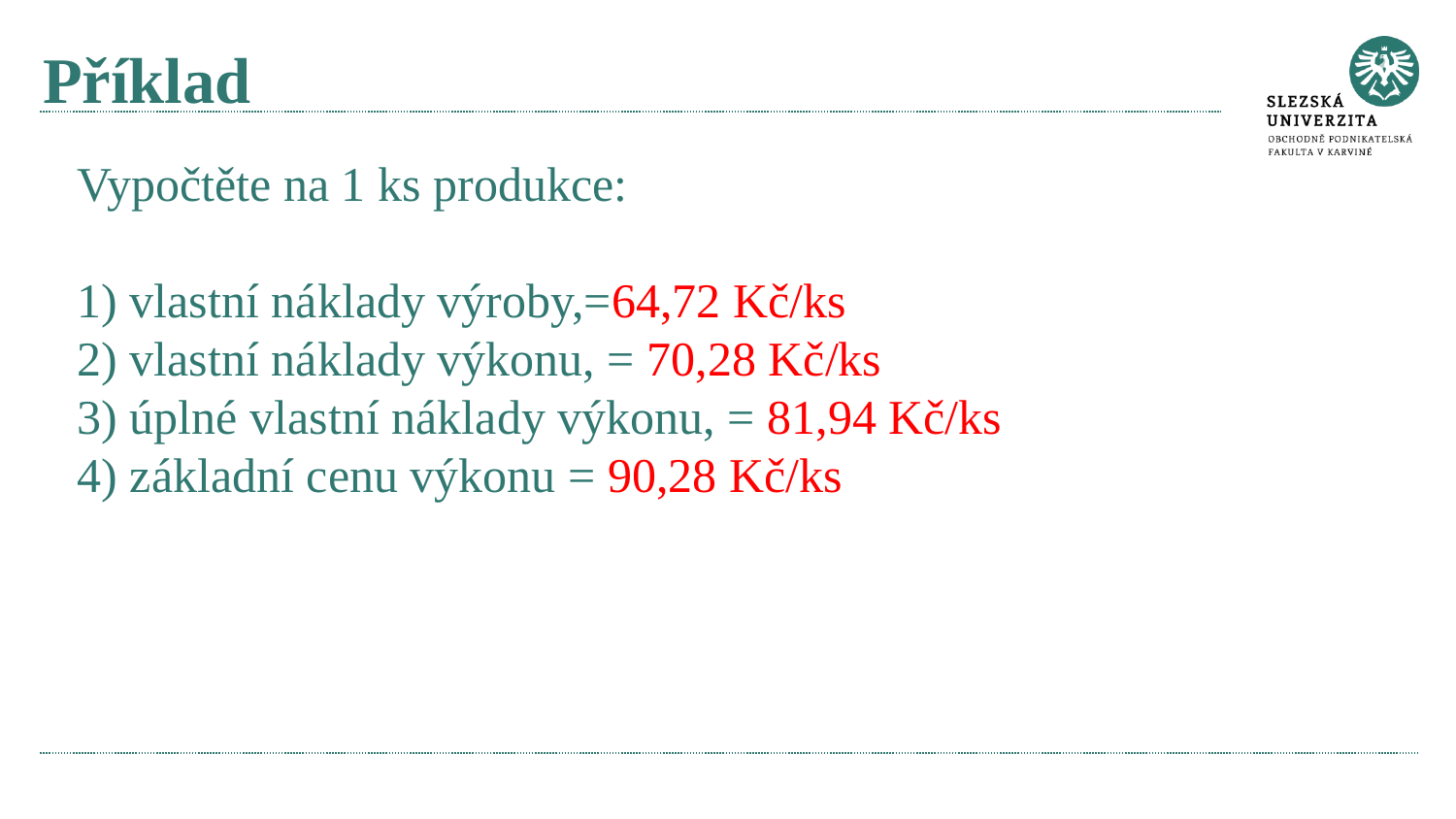

# Příklad
Vypočtěte na 1 ks produkce:

1) vlastní náklady výroby,=64,72 Kč/ks
2) vlastní náklady výkonu, = 70,28 Kč/ks
3) úplné vlastní náklady výkonu, = 81,94 Kč/ks
4) základní cenu výkonu = 90,28 Kč/ks